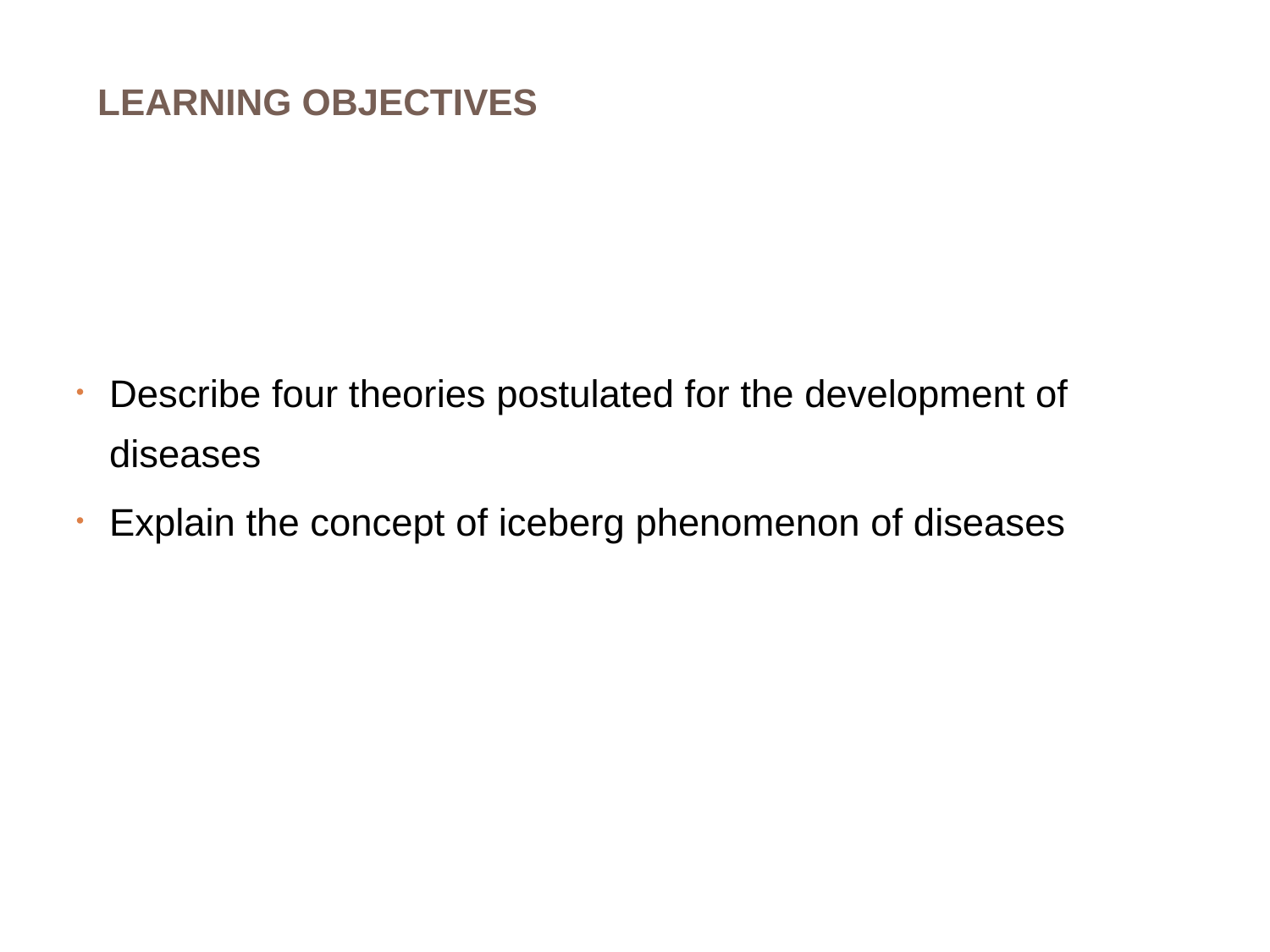

# LEARNING OBJECTIVES
Describe four theories postulated for the development of diseases
Explain the concept of iceberg phenomenon of diseases